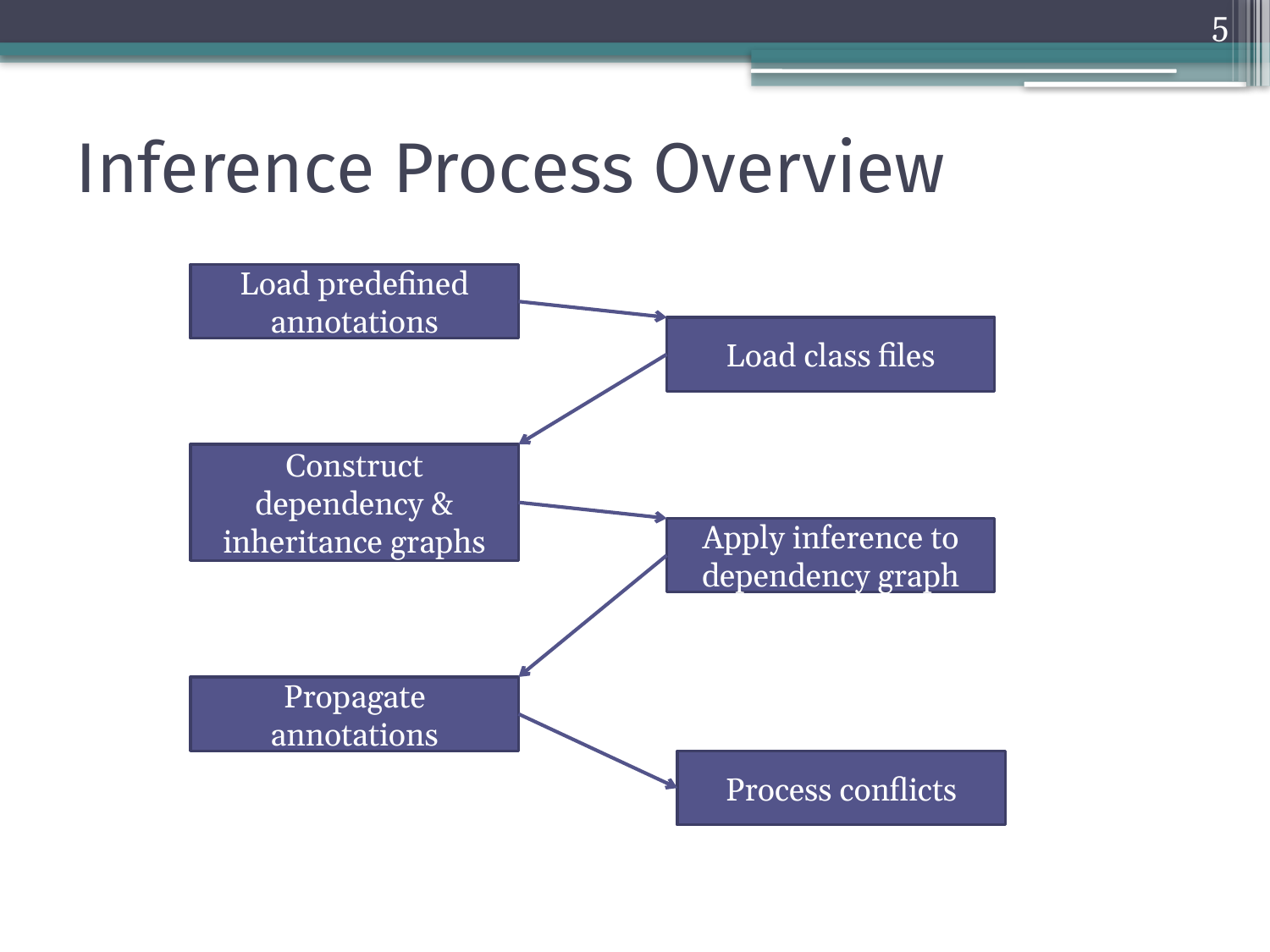

5
# Inference Process Overview
Load predefined annotations
Load class files
Construct dependency & inheritance graphs
Apply inference to dependency graph
Propagate annotations
Process conflicts